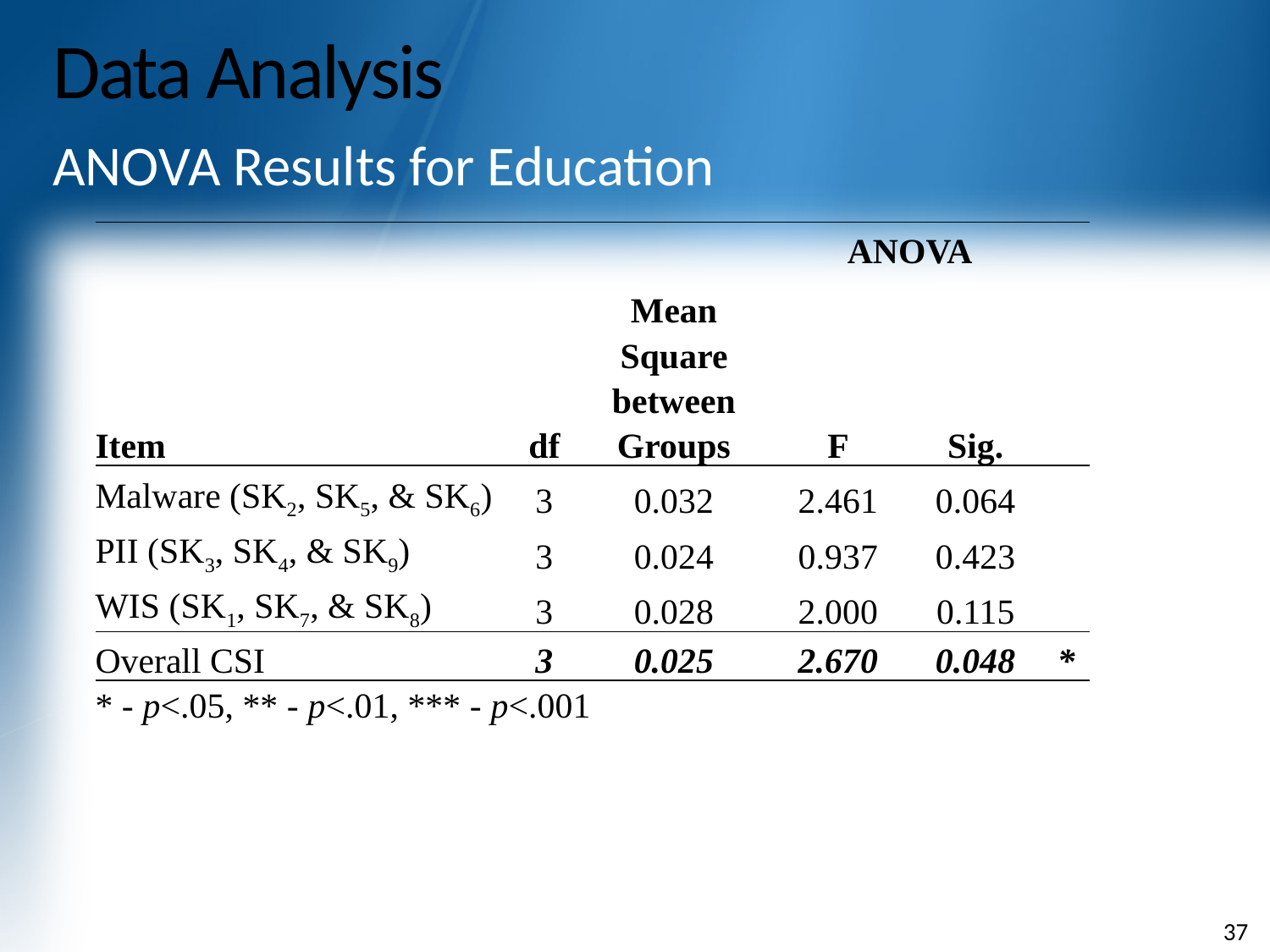

# Data Analysis
ANOVA Results for Education
|  |  |  | ANOVA |  |  |
| --- | --- | --- | --- | --- | --- |
| Item | df | Mean Square between Groups | F | Sig. |  |
| Malware (SK2, SK5, & SK6) | 3 | 0.032 | 2.461 | 0.064 |  |
| PII (SK3, SK4, & SK9) | 3 | 0.024 | 0.937 | 0.423 |  |
| WIS (SK1, SK7, & SK8) | 3 | 0.028 | 2.000 | 0.115 |  |
| Overall CSI | 3 | 0.025 | 2.670 | 0.048 | \* |
| \* - p<.05, \*\* - p<.01, \*\*\* - p<.001 |  |  |  |  |  |